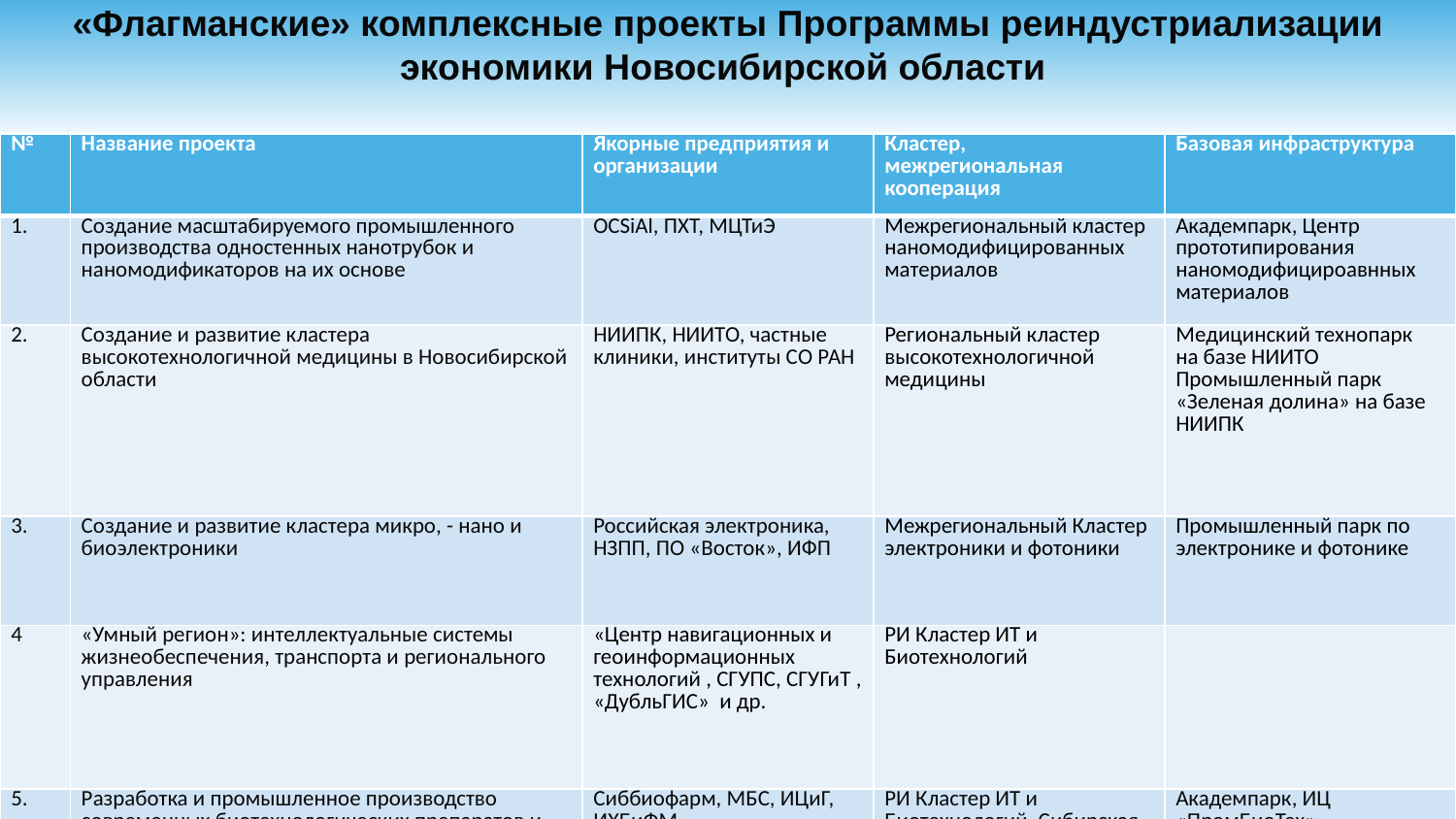

# «Флагманские» комплексные проекты Программы реиндустриализации экономики Новосибирской области
| № | Название проекта | Якорные предприятия и организации | Кластер, межрегиональная кооперация | Базовая инфраструктура |
| --- | --- | --- | --- | --- |
| 1. | Создание масштабируемого промышленного производства одностенных нанотрубок и наномодификаторов на их основе | OCSiAl, ПХТ, МЦТиЭ | Межрегиональный кластер наномодифицированных материалов | Академпарк, Центр прототипирования наномодифицироавнных материалов |
| 2. | Создание и развитие кластера высокотехнологичной медицины в Новосибирской области | НИИПК, НИИТО, частные клиники, институты СО РАН | Региональный кластер высокотехнологичной медицины | Медицинский технопарк на базе НИИТО Промышленный парк «Зеленая долина» на базе НИИПК |
| 3. | Создание и развитие кластера микро, - нано и биоэлектроники | Российская электроника, НЗПП, ПО «Восток», ИФП | Межрегиональный Кластер электроники и фотоники | Промышленный парк по электронике и фотонике |
| 4 | «Умный регион»: интеллектуальные системы жизнеобеспечения, транспорта и регионального управления | «Центр навигационных и геоинформационных технологий , СГУПС, СГУГиТ , «ДубльГИС» и др. | РИ Кластер ИТ и Биотехнологий |  |
| 5. | Разработка и промышленное производство современных биотехнологических препаратов и ферментов для глубокой переработки зерна и кормопроизводства | Сиббиофарм, МБС, ИЦиГ, ИХБиФМ | РИ Кластер ИТ и Биотехнологий, Сибирская биотехнологическая инициатива | Академпарк, ИЦ «ПромБиоТех» |